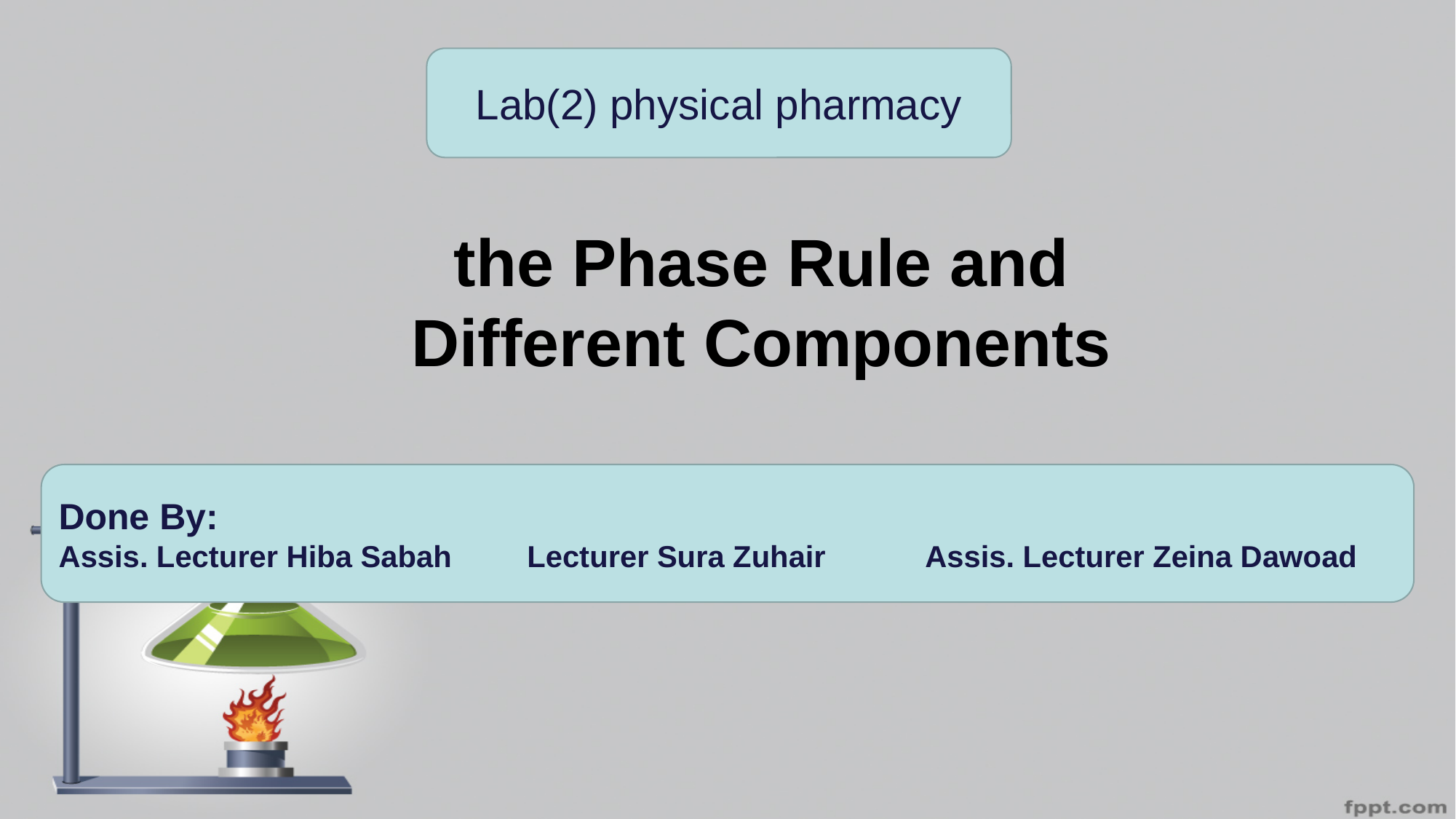

Lab(2) physical pharmacy
# the Phase Rule and Different Components
Done By:
Assis. Lecturer Hiba Sabah         Lecturer Sura Zuhair            Assis. Lecturer Zeina Dawoad